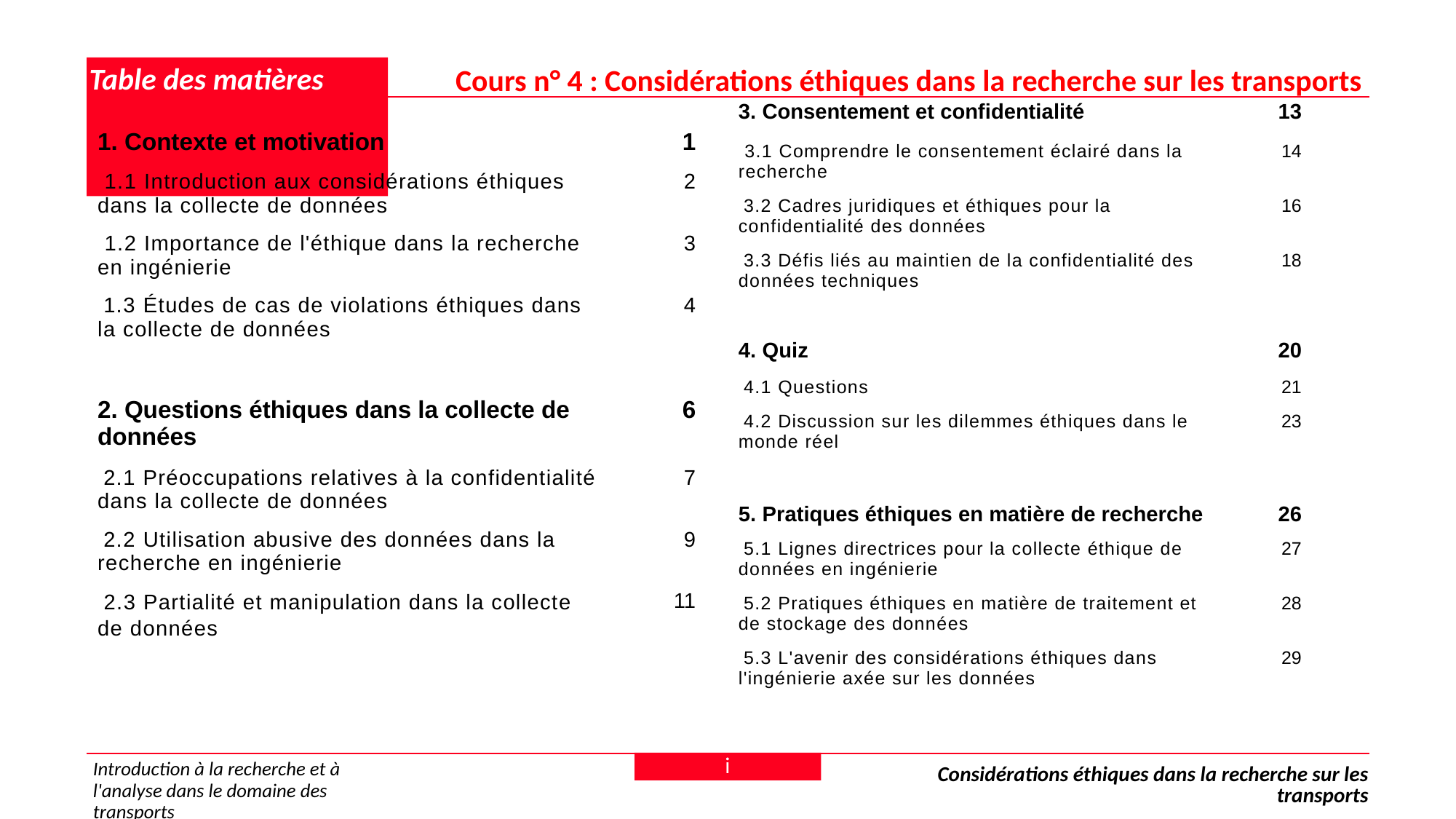

Cours n° 4 : Considérations éthiques dans la recherche sur les transports
# Table des matières
| 3. Consentement et confidentialité | 13 |
| --- | --- |
| 3.1 Comprendre le consentement éclairé dans la recherche | 14 |
| 3.2 Cadres juridiques et éthiques pour la confidentialité des données | 16 |
| 3.3 Défis liés au maintien de la confidentialité des données techniques | 18 |
|  |  |
| 4. Quiz | 20 |
| 4.1 Questions | 21 |
| 4.2 Discussion sur les dilemmes éthiques dans le monde réel | 23 |
|  |  |
| 5. Pratiques éthiques en matière de recherche | 26 |
| 5.1 Lignes directrices pour la collecte éthique de données en ingénierie | 27 |
| 5.2 Pratiques éthiques en matière de traitement et de stockage des données | 28 |
| 5.3 L'avenir des considérations éthiques dans l'ingénierie axée sur les données | 29 |
| 1. Contexte et motivation | 1 |
| --- | --- |
| 1.1 Introduction aux considérations éthiques dans la collecte de données | 2 |
| 1.2 Importance de l'éthique dans la recherche en ingénierie | 3 |
| 1.3 Études de cas de violations éthiques dans la collecte de données | 4 |
|  |  |
| 2. Questions éthiques dans la collecte de données | 6 |
| 2.1 Préoccupations relatives à la confidentialité dans la collecte de données | 7 |
| 2.2 Utilisation abusive des données dans la recherche en ingénierie | 9 |
| 2.3 Partialité et manipulation dans la collecte de données | 11 |
|  |  |
i
Introduction à la recherche et à l'analyse dans le domaine des transports
Considérations éthiques dans la recherche sur les transports